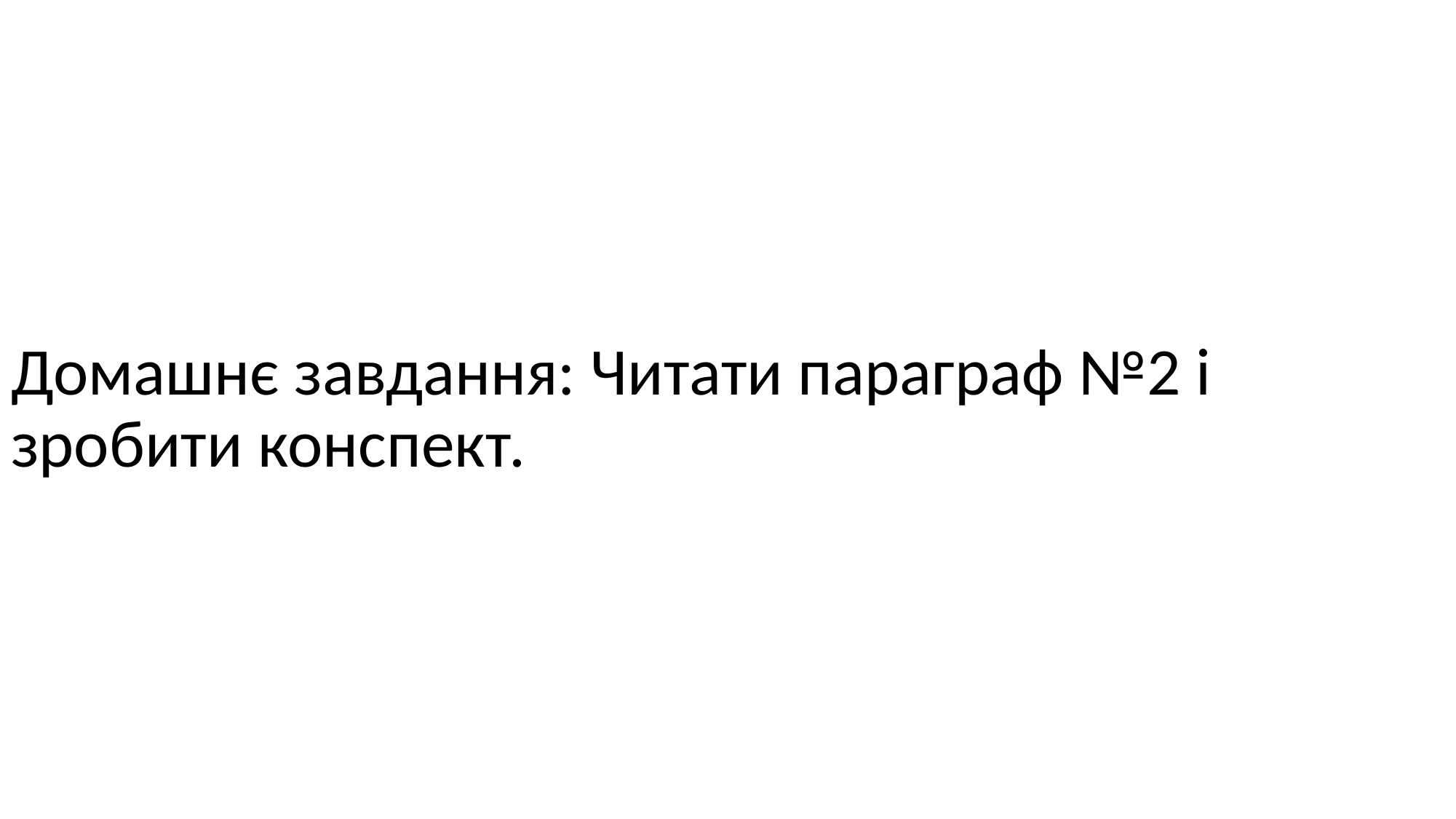

# Домашнє завдання: Читати параграф №2 і зробити конспект.